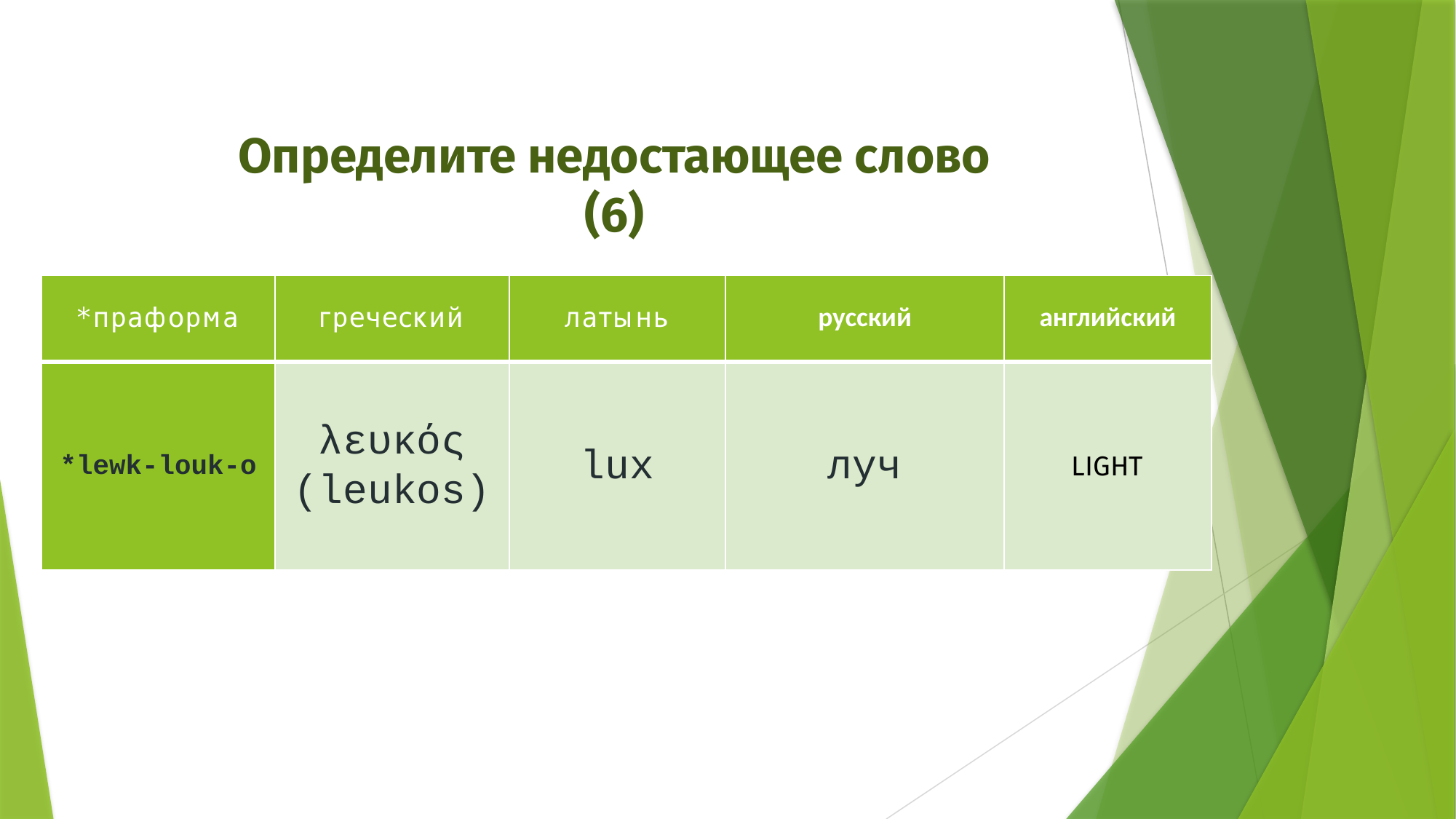

# Определите недостающее слово (6)
| \*праформа | греческий | латынь | русский | английский |
| --- | --- | --- | --- | --- |
| \*lewk-louk-o | λευκός (leukos) | lux | луч |  |
LIGHT